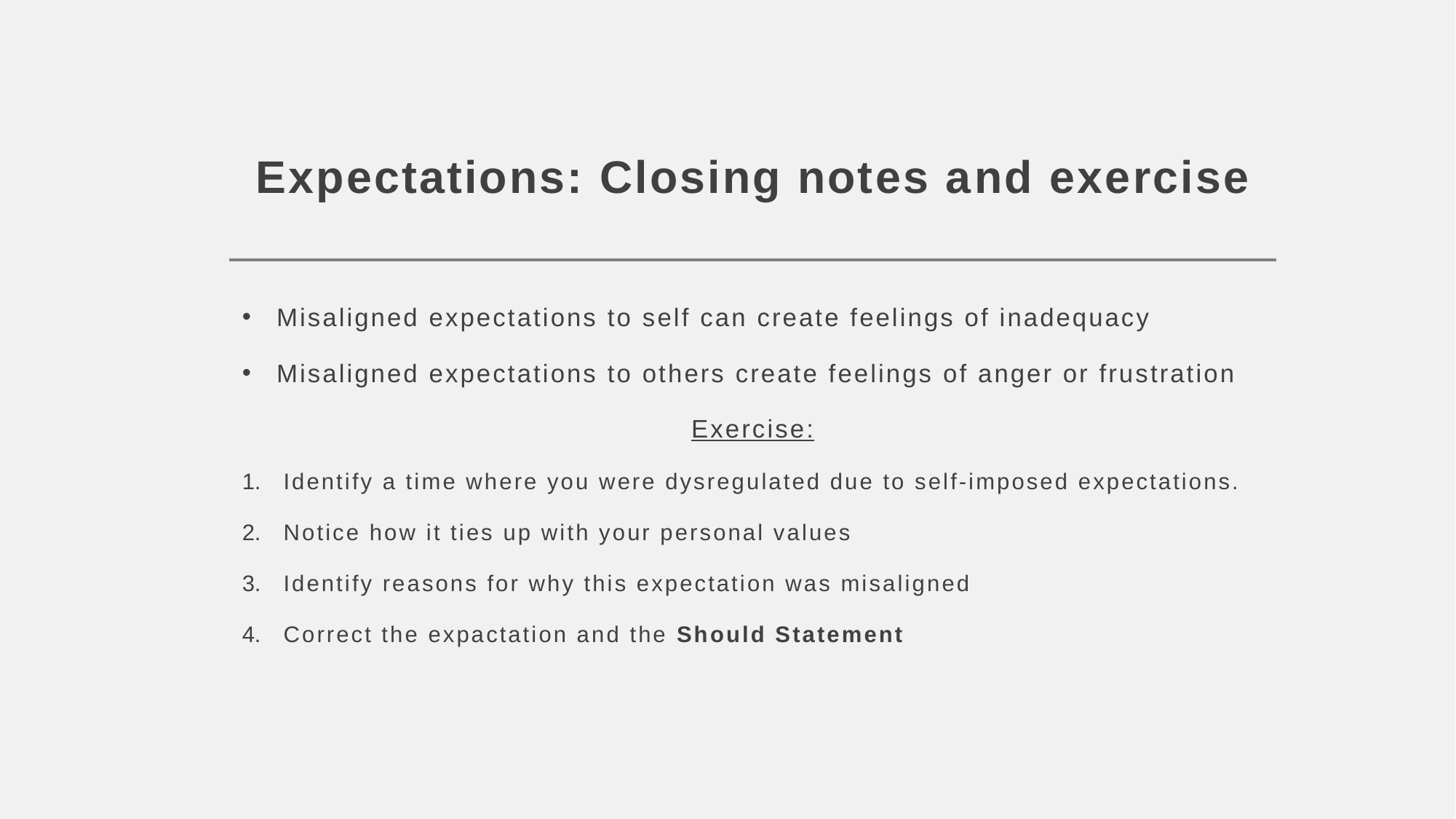

# Expectations: Closing notes and exercise
Misaligned expectations to self can create feelings of inadequacy
Misaligned expectations to others create feelings of anger or frustration
Exercise:
Identify a time where you were dysregulated due to self-imposed expectations.
Notice how it ties up with your personal values
Identify reasons for why this expectation was misaligned
Correct the expactation and the Should Statement